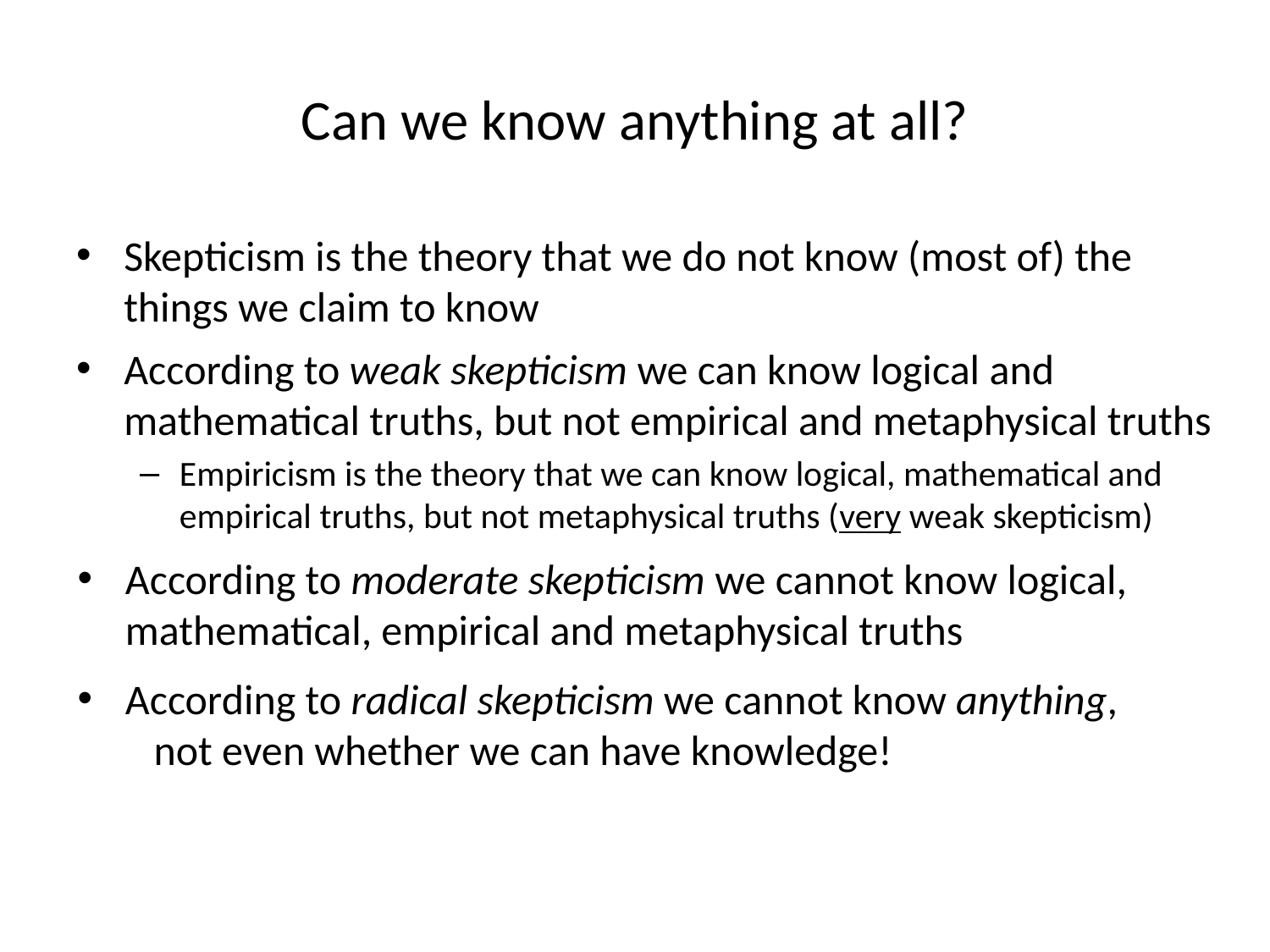

# Can we know anything at all?
Skepticism is the theory that we do not know (most of) the things we claim to know

According to weak skepticism we can know logical and mathematical truths, but not empirical and metaphysical truths
Empiricism is the theory that we can know logical, mathematical and empirical truths, but not metaphysical truths (very weak skepticism)

According to moderate skepticism we cannot know logical, mathematical, empirical and metaphysical truths

According to radical skepticism we cannot know anything,                not even whether we can have knowledge!